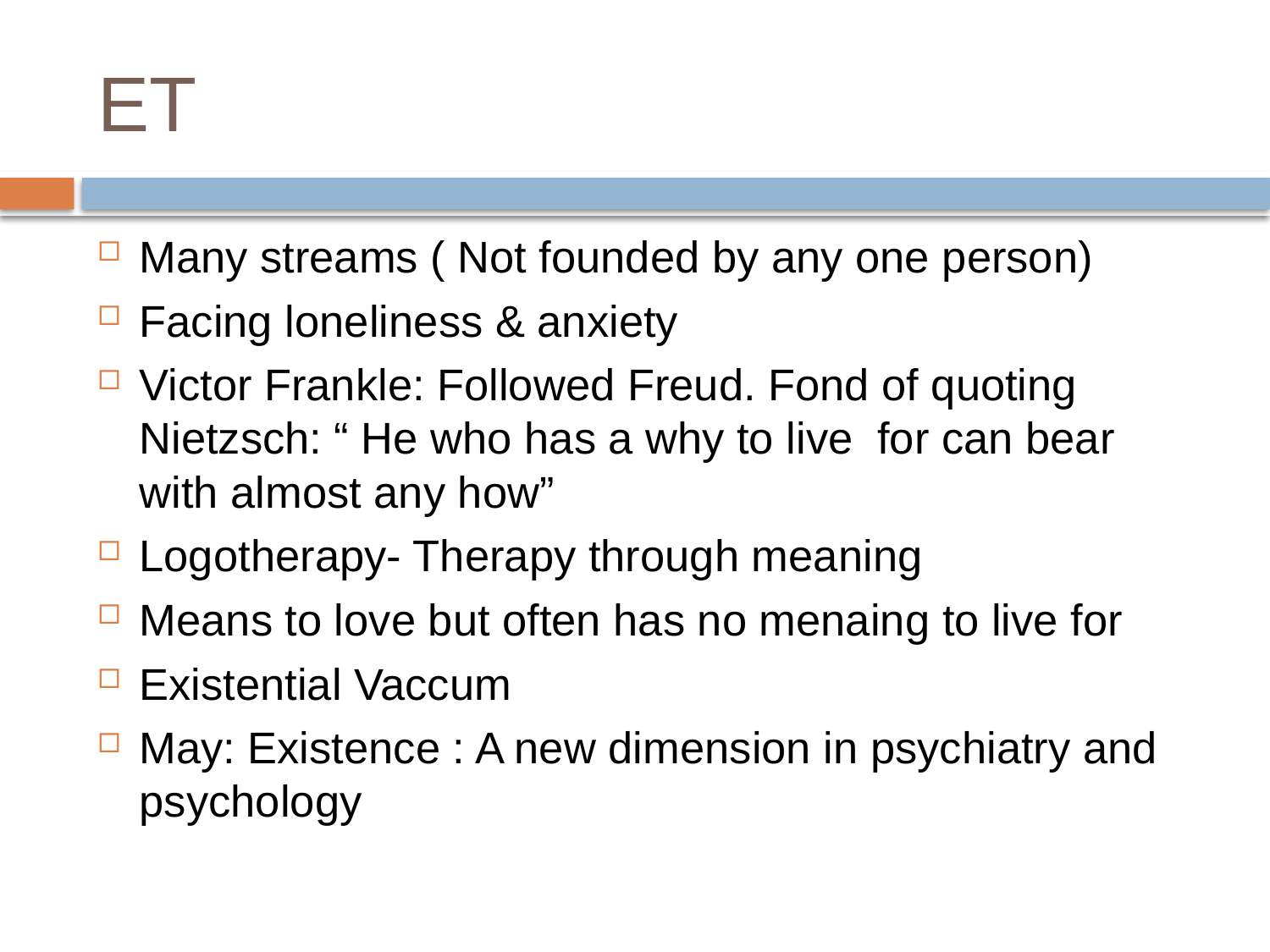

# ET
Many streams ( Not founded by any one person)
Facing loneliness & anxiety
Victor Frankle: Followed Freud. Fond of quoting Nietzsch: “ He who has a why to live  for can bear with almost any how”
Logotherapy- Therapy through meaning
Means to love but often has no menaing to live for
Existential Vaccum
May: Existence : A new dimension in psychiatry and psychology